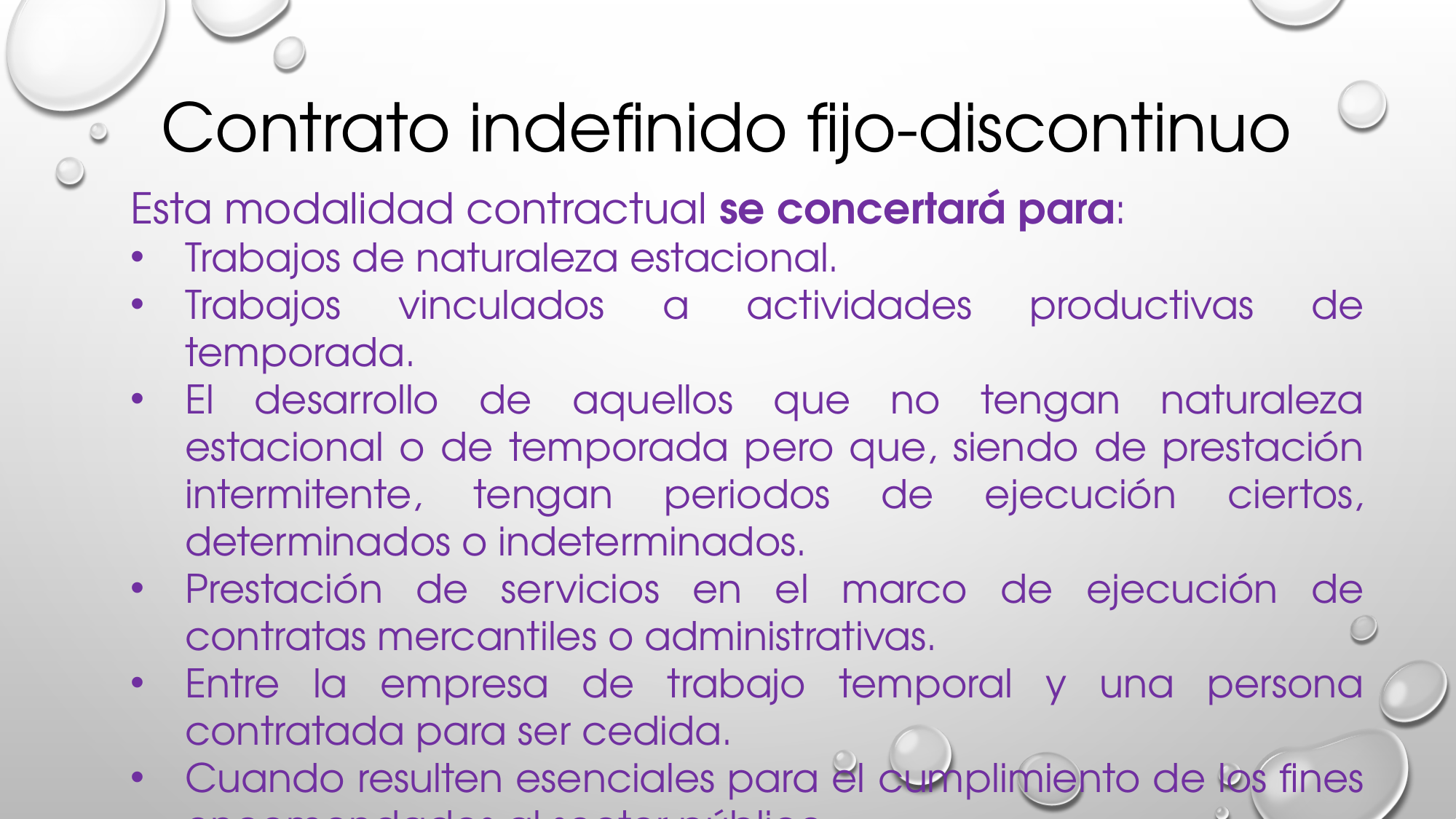

Contrato indefinido fijo-discontinuo
Esta modalidad contractual se concertará para:
Trabajos de naturaleza estacional.
Trabajos vinculados a actividades productivas de temporada.
El desarrollo de aquellos que no tengan naturaleza estacional o de temporada pero que, siendo de prestación intermitente, tengan periodos de ejecución ciertos, determinados o indeterminados.
Prestación de servicios en el marco de ejecución de contratas mercantiles o administrativas.
Entre la empresa de trabajo temporal y una persona contratada para ser cedida.
Cuando resulten esenciales para el cumplimiento de los fines encomendados al sector público.